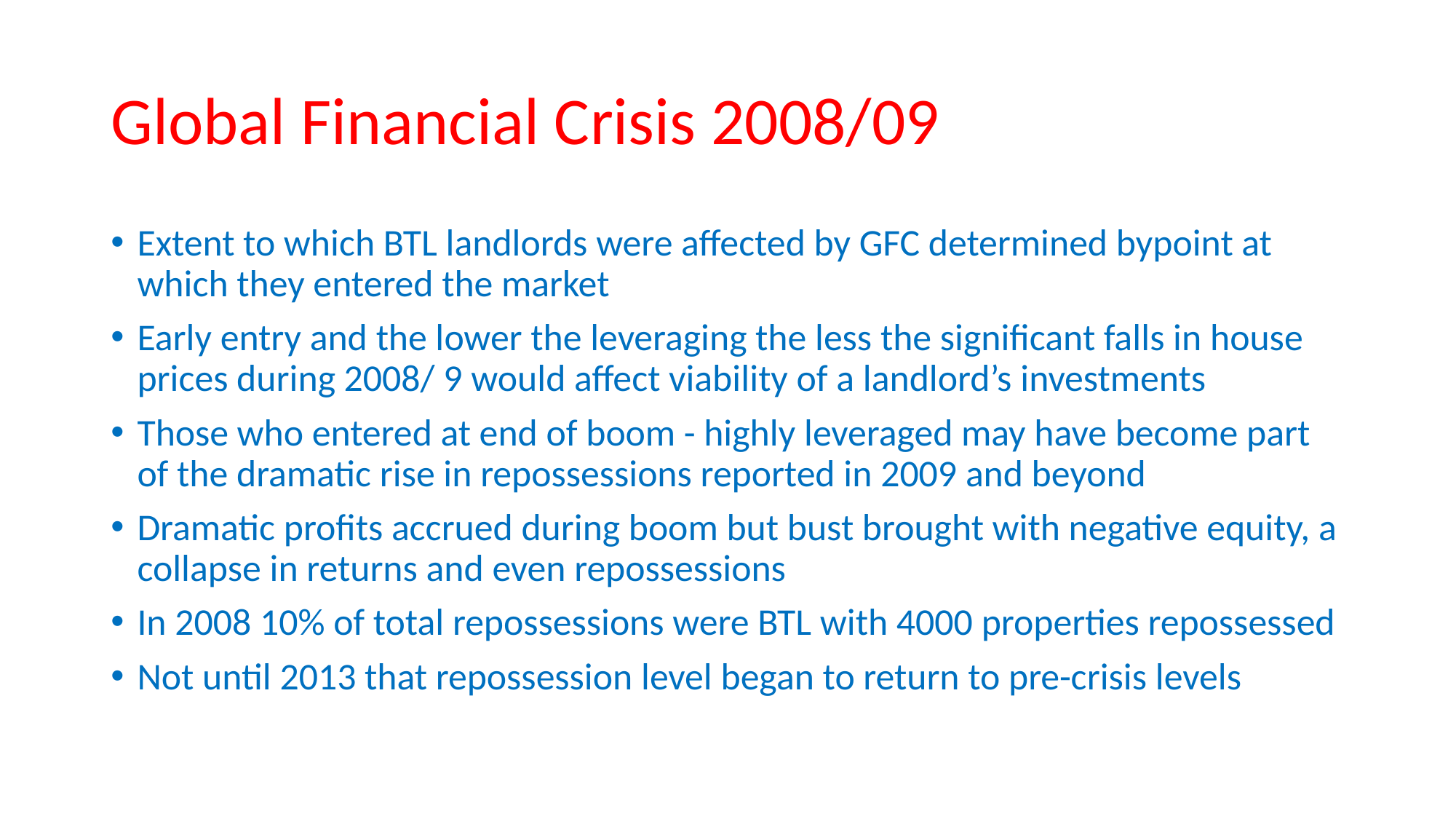

# Global Financial Crisis 2008/09
Extent to which BTL landlords were affected by GFC determined bypoint at which they entered the market
Early entry and the lower the leveraging the less the significant falls in house prices during 2008/ 9 would affect viability of a landlord’s investments
Those who entered at end of boom - highly leveraged may have become part of the dramatic rise in repossessions reported in 2009 and beyond
Dramatic profits accrued during boom but bust brought with negative equity, a collapse in returns and even repossessions
In 2008 10% of total repossessions were BTL with 4000 properties repossessed
Not until 2013 that repossession level began to return to pre-crisis levels